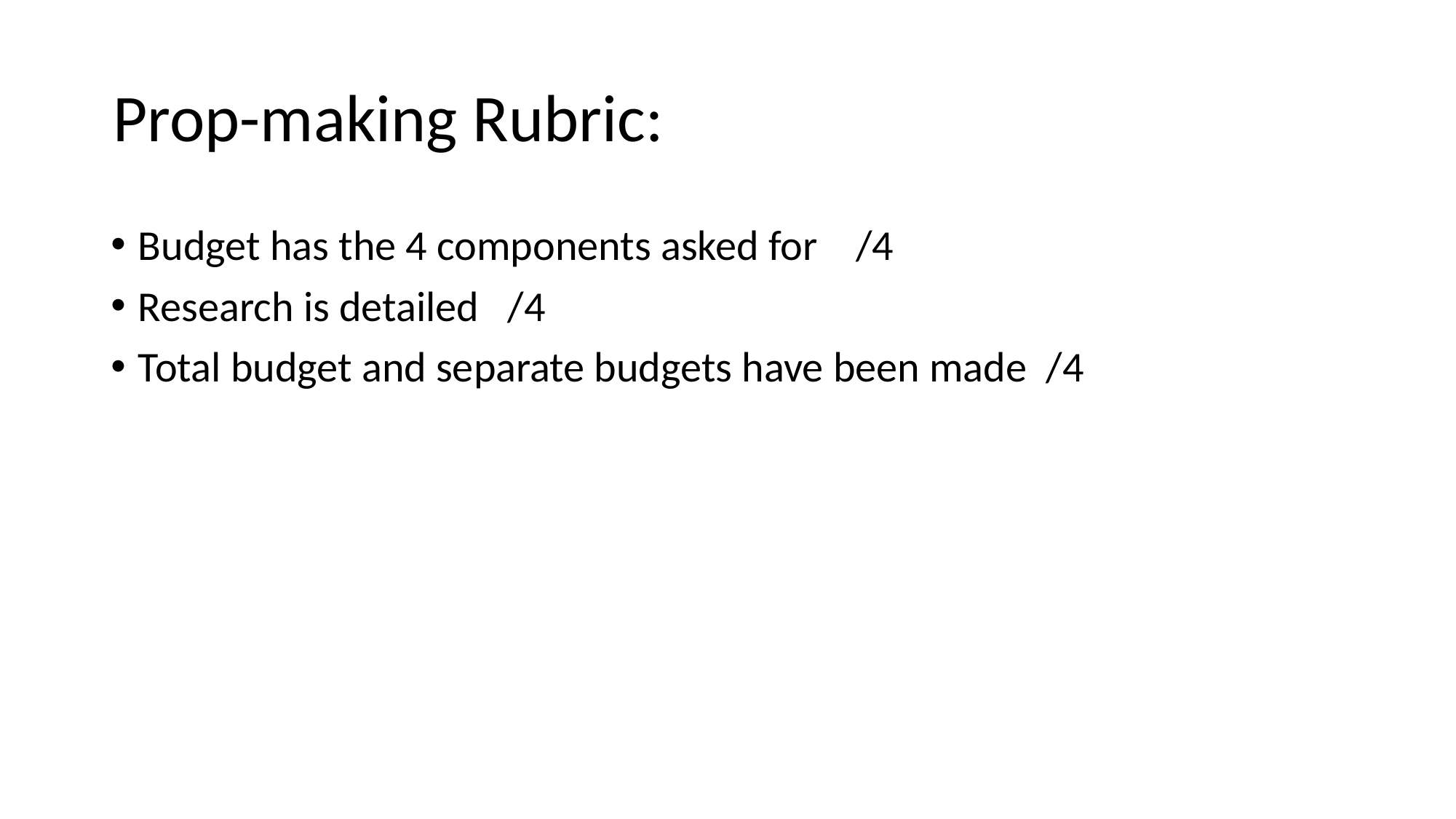

# Prop-making Rubric:
Budget has the 4 components asked for    /4
Research is detailed   /4
Total budget and separate budgets have been made  /4